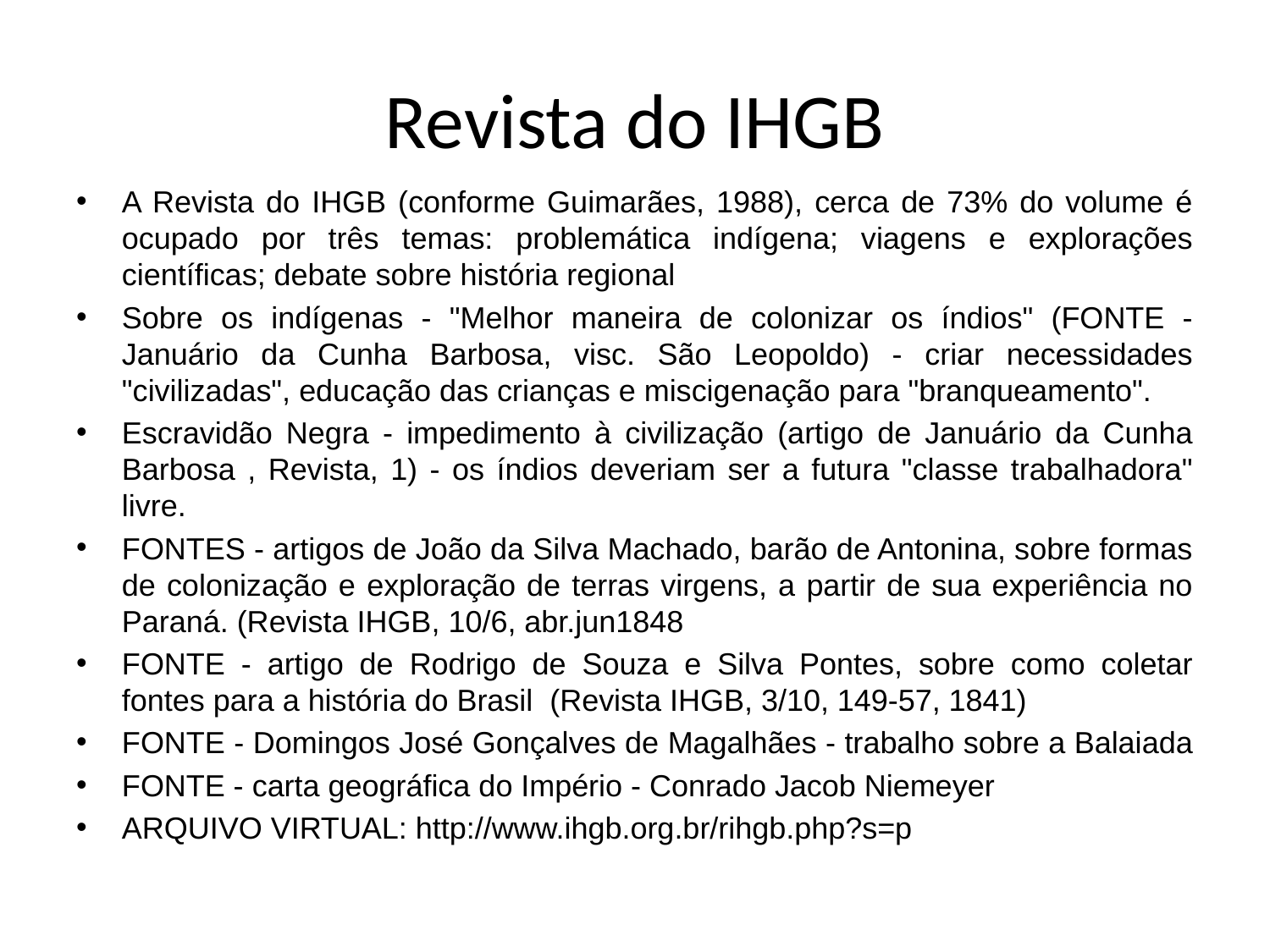

# Revista do IHGB
A Revista do IHGB (conforme Guimarães, 1988), cerca de 73% do volume é ocupado por três temas: problemática indígena; viagens e explorações científicas; debate sobre história regional
Sobre os indígenas - "Melhor maneira de colonizar os índios" (FONTE - Januário da Cunha Barbosa, visc. São Leopoldo) - criar necessidades "civilizadas", educação das crianças e miscigenação para "branqueamento".
Escravidão Negra - impedimento à civilização (artigo de Januário da Cunha Barbosa , Revista, 1) - os índios deveriam ser a futura "classe trabalhadora" livre.
FONTES - artigos de João da Silva Machado, barão de Antonina, sobre formas de colonização e exploração de terras virgens, a partir de sua experiência no Paraná. (Revista IHGB, 10/6, abr.jun1848
FONTE - artigo de Rodrigo de Souza e Silva Pontes, sobre como coletar fontes para a história do Brasil  (Revista IHGB, 3/10, 149-57, 1841)
FONTE - Domingos José Gonçalves de Magalhães - trabalho sobre a Balaiada
FONTE - carta geográfica do Império - Conrado Jacob Niemeyer
ARQUIVO VIRTUAL: http://www.ihgb.org.br/rihgb.php?s=p